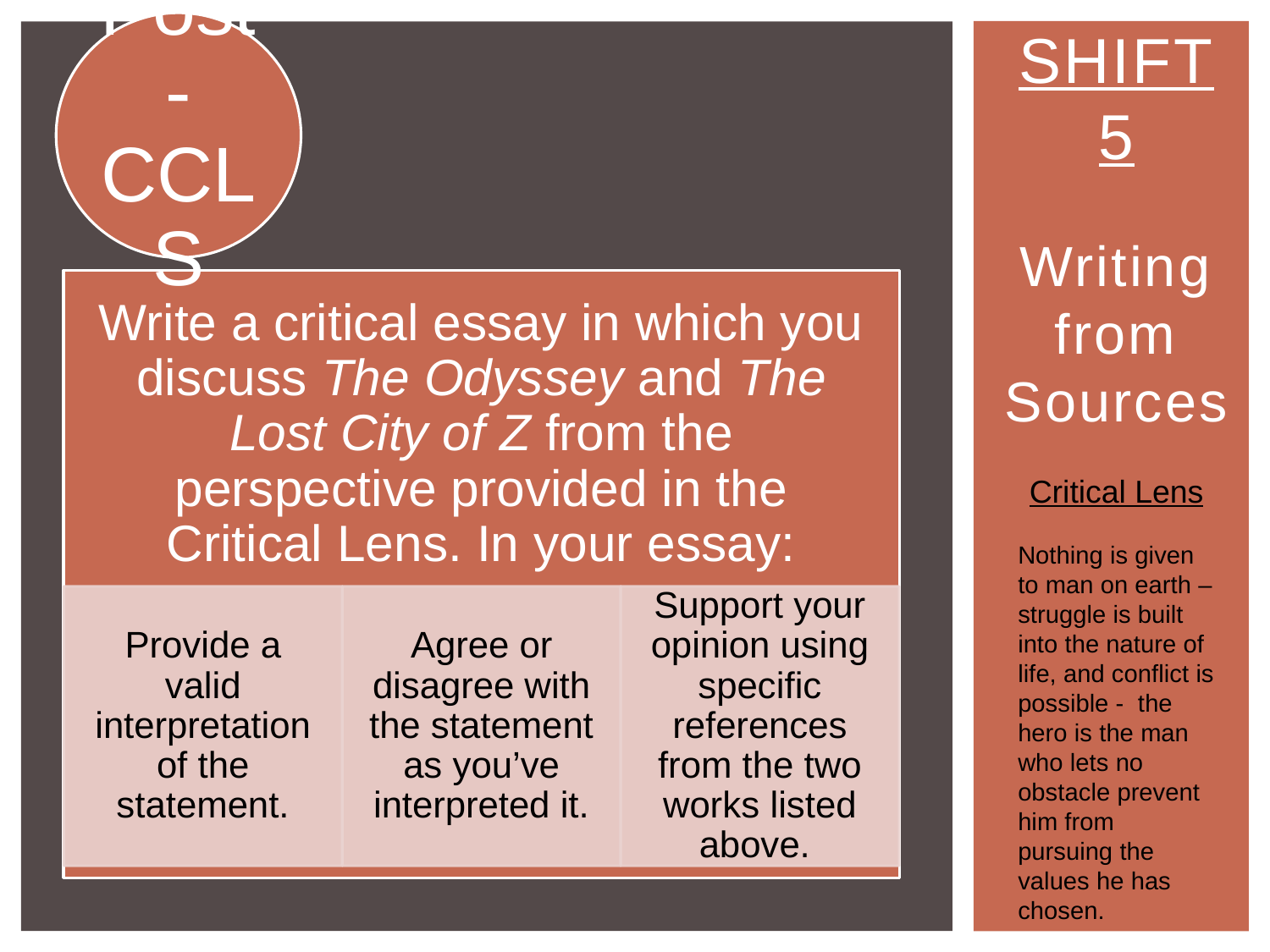

SHIFT 5

Writing from Sources

Post-CCLS
Write a critical essay in which you discuss The Odyssey and The Lost City of Z from the perspective provided in the Critical Lens. In your essay:
Provide a valid interpretation of the statement.
Agree or disagree with the statement as you’ve interpreted it.
Support your opinion using specific references from the two works listed above.
Critical Lens

Nothing is given to man on earth – struggle is built into the nature of life, and conflict is possible -  the hero is the man who lets no obstacle prevent him from pursuing the values he has chosen.